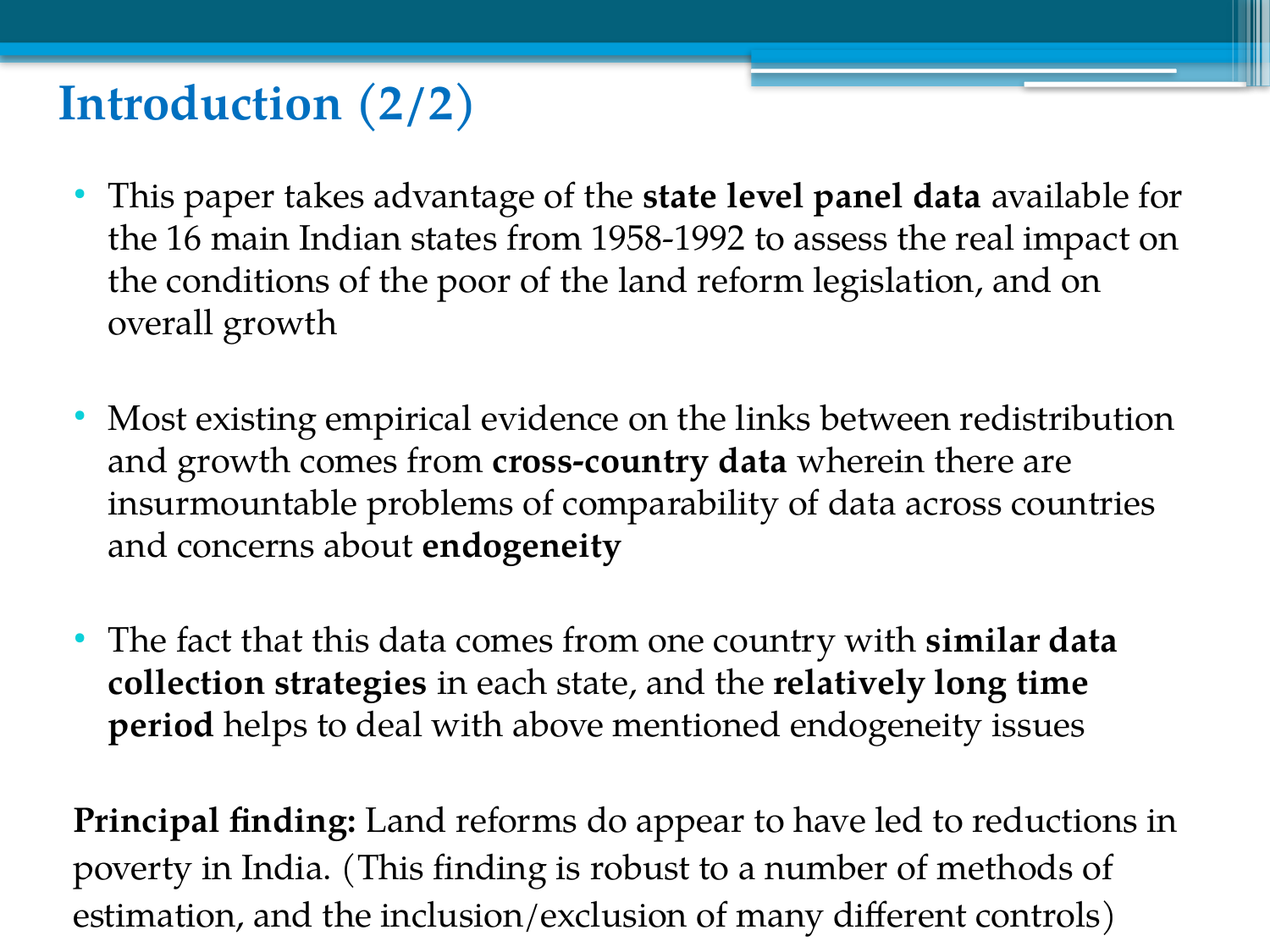

# Introduction (2/2)
This paper takes advantage of the state level panel data available for the 16 main Indian states from 1958-1992 to assess the real impact on the conditions of the poor of the land reform legislation, and on overall growth

Most existing empirical evidence on the links between redistribution and growth comes from cross-country data wherein there are insurmountable problems of comparability of data across countries and concerns about endogeneity

The fact that this data comes from one country with similar data collection strategies in each state, and the relatively long time period helps to deal with above mentioned endogeneity issues

Principal finding: Land reforms do appear to have led to reductions in
poverty in India. (This finding is robust to a number of methods of
estimation, and the inclusion/exclusion of many different controls)